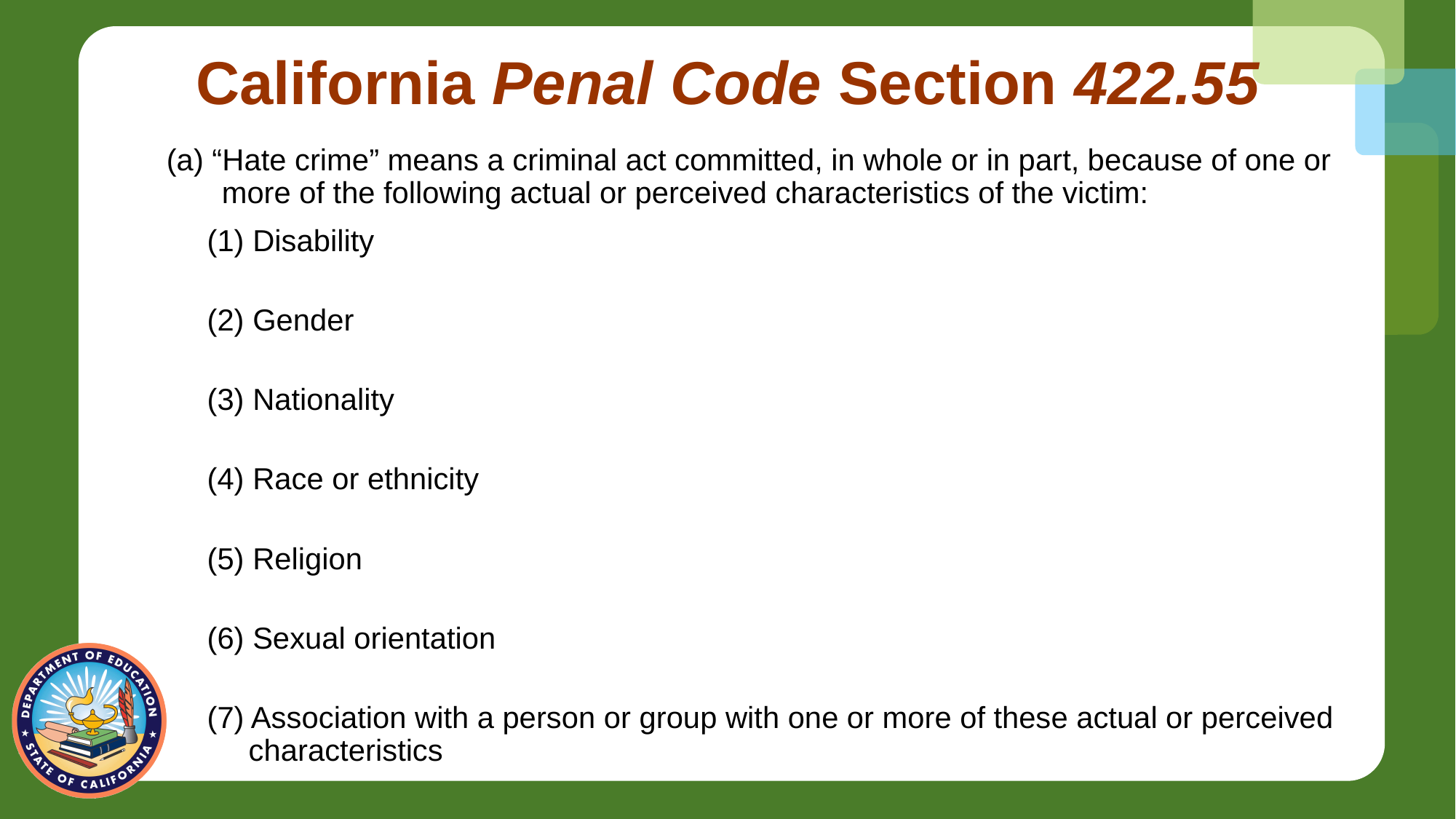

# California Penal Code Section 422.55
(a) “Hate crime” means a criminal act committed, in whole or in part, because of one or more of the following actual or perceived characteristics of the victim:
(1) Disability

(2) Gender

(3) Nationality

(4) Race or ethnicity

(5) Religion

(6) Sexual orientation

(7) Association with a person or group with one or more of these actual or perceived characteristics